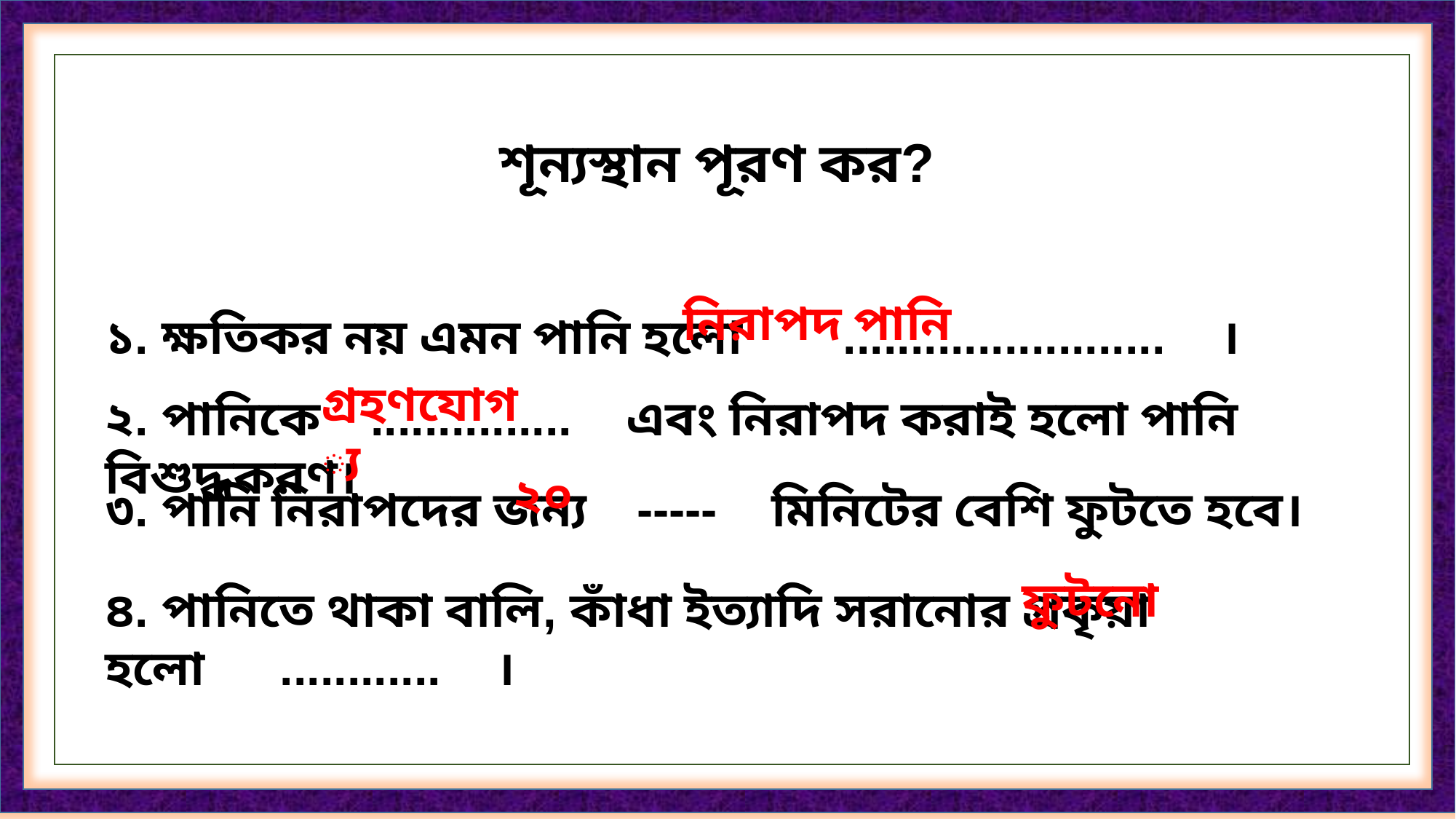

শূন্যস্থান পূরণ কর?
নিরাপদ পানি
১. ক্ষতিকর নয় এমন পানি হলো        ........................    ।
গ্রহণযোগ্য
২. পানিকে    ...............    এবং নিরাপদ করাই হলো পানি বিশুদ্ধকরণ।
২০
৩. পানি নিরাপদের জন্য    -----    মিনিটের বেশি ফুটতে হবে।
ফুটনো
৪. পানিতে থাকা বালি, কাঁধা ইত্যাদি সরানোর প্রকৃয়া হলো      ............    ।